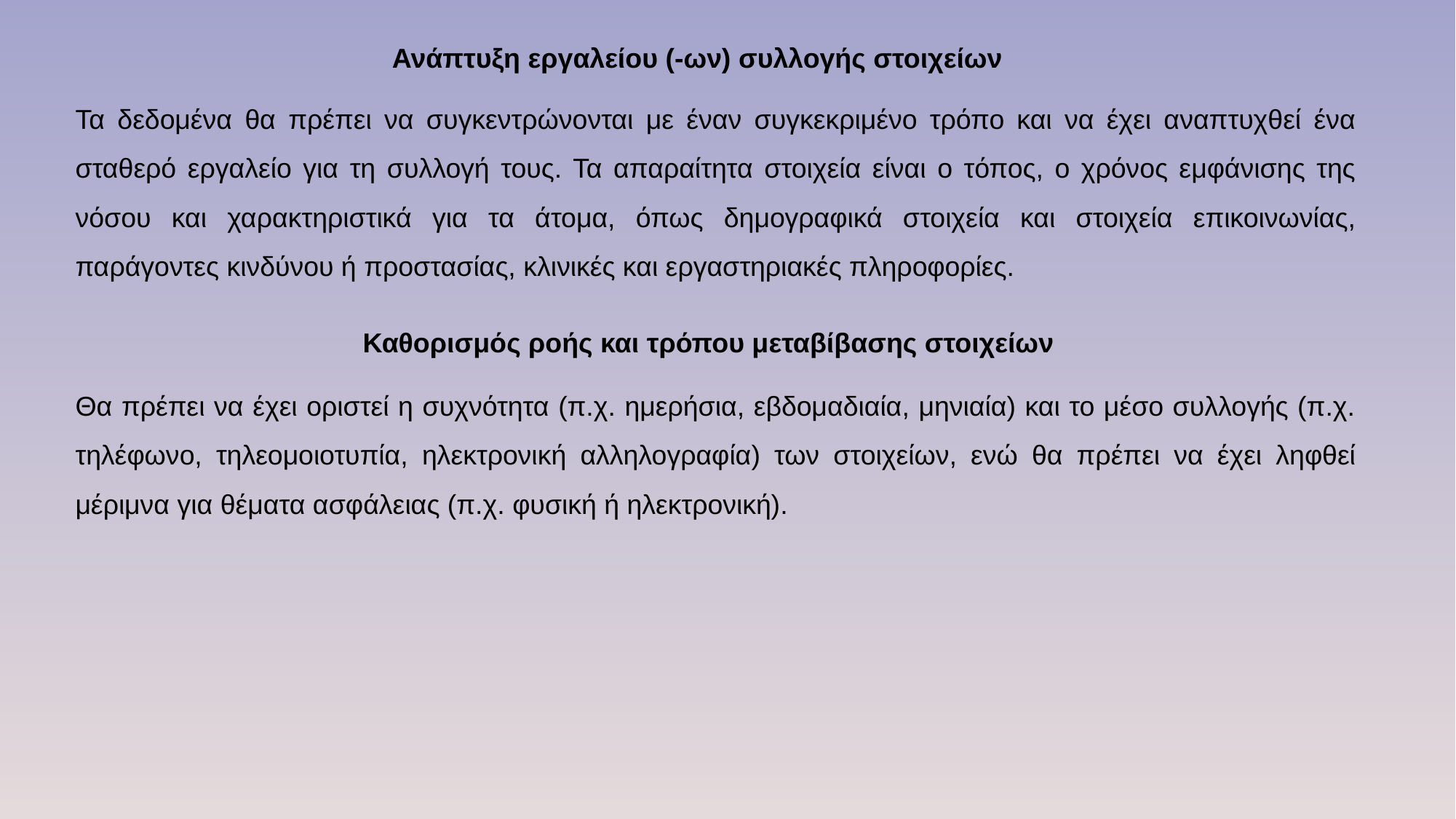

Ανάπτυξη εργαλείου (-ων) συλλογής στοιχείων
Τα δεδομένα θα πρέπει να συγκεντρώνονται με έναν συγκεκριμένο τρόπο και να έχει αναπτυχθεί ένα σταθερό εργαλείο για τη συλλογή τους. Τα απαραίτητα στοιχεία είναι ο τόπος, ο χρόνος εμφάνισης της νόσου και χαρακτηριστικά για τα άτομα, όπως δημογραφικά στοιχεία και στοιχεία επικοινωνίας, παράγοντες κινδύνου ή προστασίας, κλινικές και εργαστηριακές πληροφορίες.
Καθορισμός ροής και τρόπου μεταβίβασης στοιχείων
Θα πρέπει να έχει οριστεί η συχνότητα (π.χ. ημερήσια, εβδομαδιαία, μηνιαία) και το μέσο συλλογής (π.χ. τηλέφωνο, τηλεομοιοτυπία, ηλεκτρονική αλληλογραφία) των στοιχείων, ενώ θα πρέπει να έχει ληφθεί μέριμνα για θέματα ασφάλειας (π.χ. φυσική ή ηλεκτρονική).